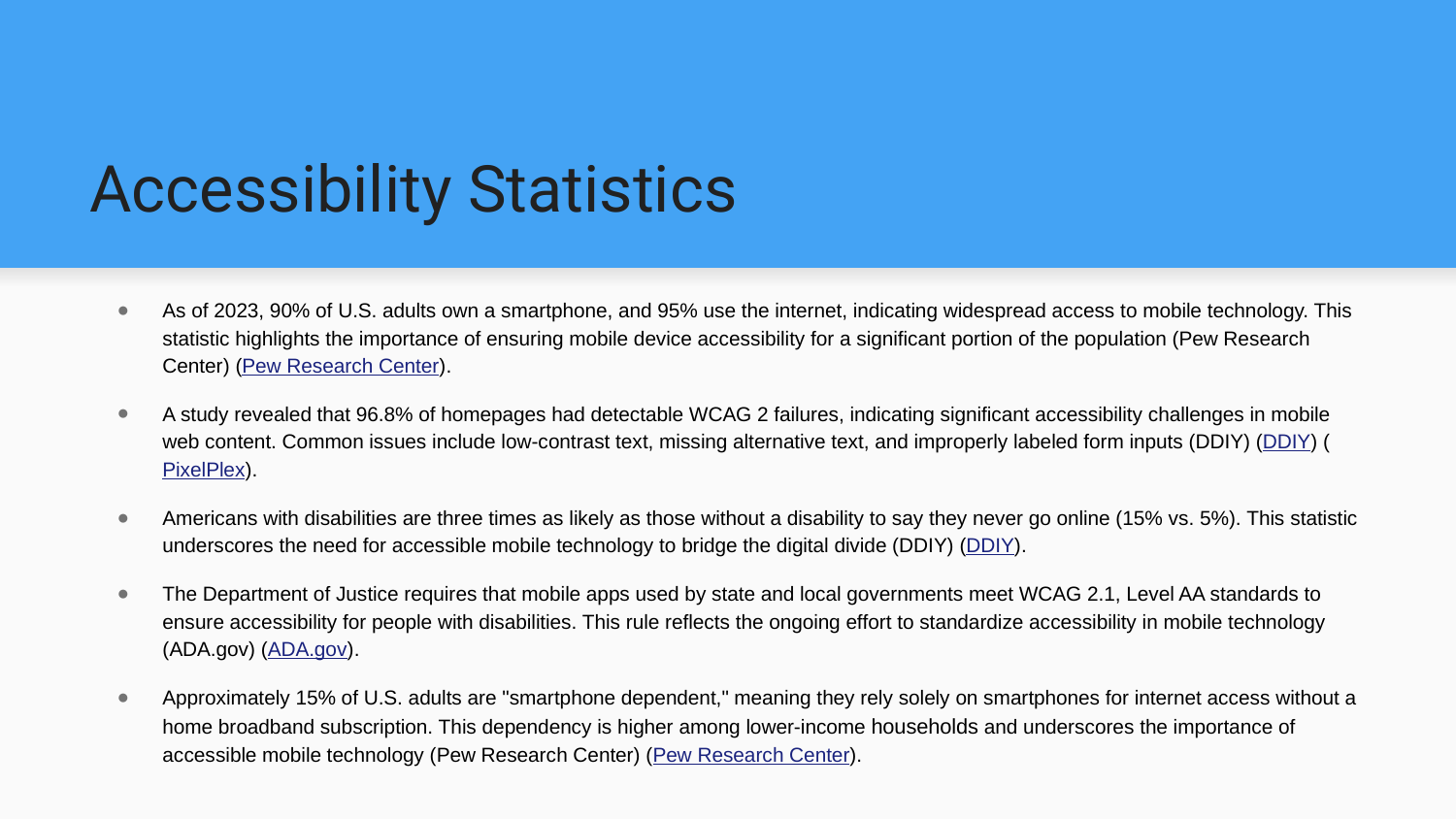

# Accessibility Statistics
As of 2023, 90% of U.S. adults own a smartphone, and 95% use the internet, indicating widespread access to mobile technology. This statistic highlights the importance of ensuring mobile device accessibility for a significant portion of the population (Pew Research Center)​ (Pew Research Center)​.
A study revealed that 96.8% of homepages had detectable WCAG 2 failures, indicating significant accessibility challenges in mobile web content. Common issues include low-contrast text, missing alternative text, and improperly labeled form inputs (DDIY)​ (DDIY)​​ (PixelPlex)​.
Americans with disabilities are three times as likely as those without a disability to say they never go online (15% vs. 5%). This statistic underscores the need for accessible mobile technology to bridge the digital divide (DDIY)​ (DDIY)​.
The Department of Justice requires that mobile apps used by state and local governments meet WCAG 2.1, Level AA standards to ensure accessibility for people with disabilities. This rule reflects the ongoing effort to standardize accessibility in mobile technology (ADA.gov)​ (ADA.gov)​.
Approximately 15% of U.S. adults are "smartphone dependent," meaning they rely solely on smartphones for internet access without a home broadband subscription. This dependency is higher among lower-income households and underscores the importance of accessible mobile technology (Pew Research Center)​ (Pew Research Center)​.